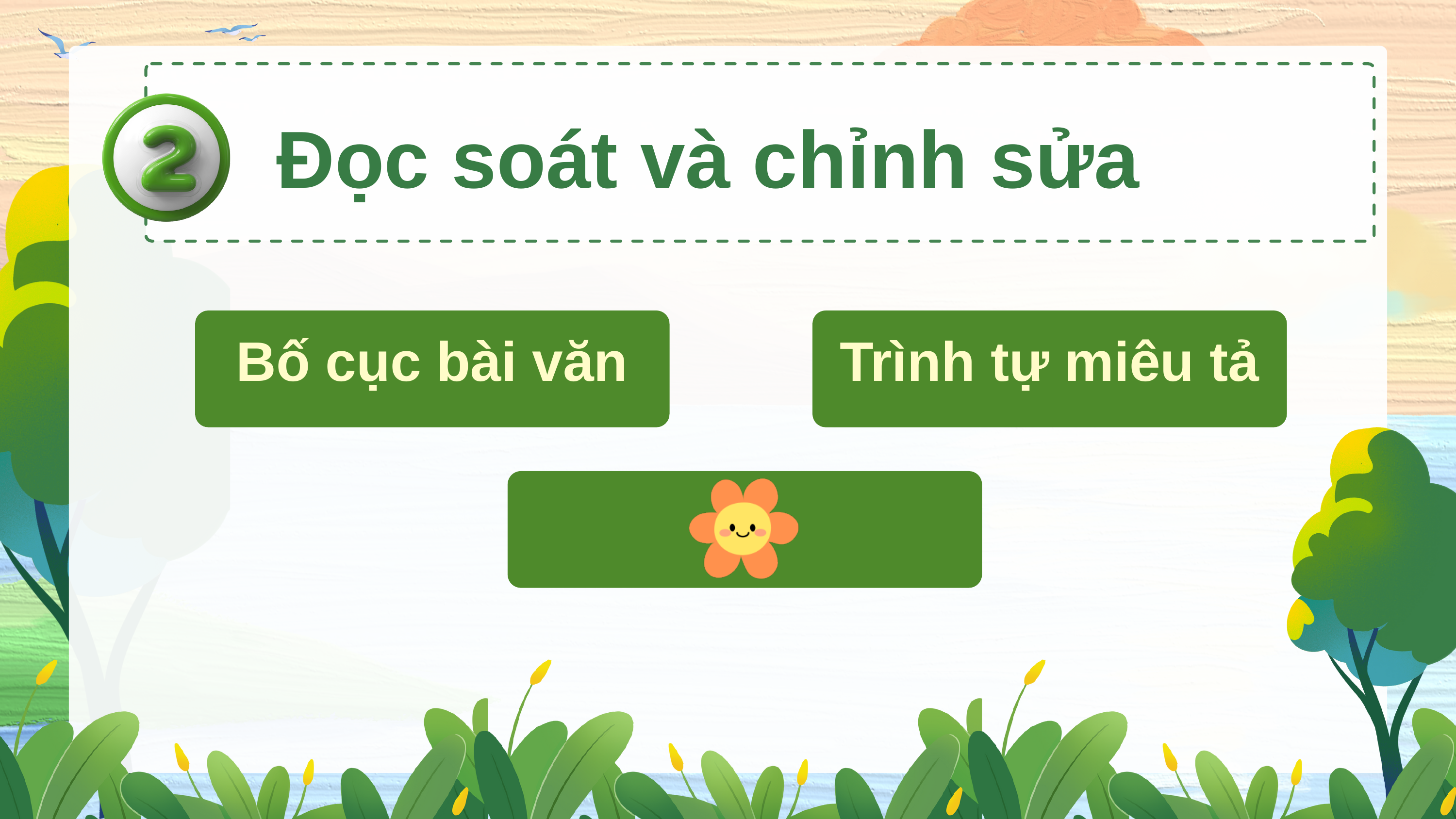

Đọc soát và chỉnh sửa

Bố cục bài văn

Trình tự miêu tả